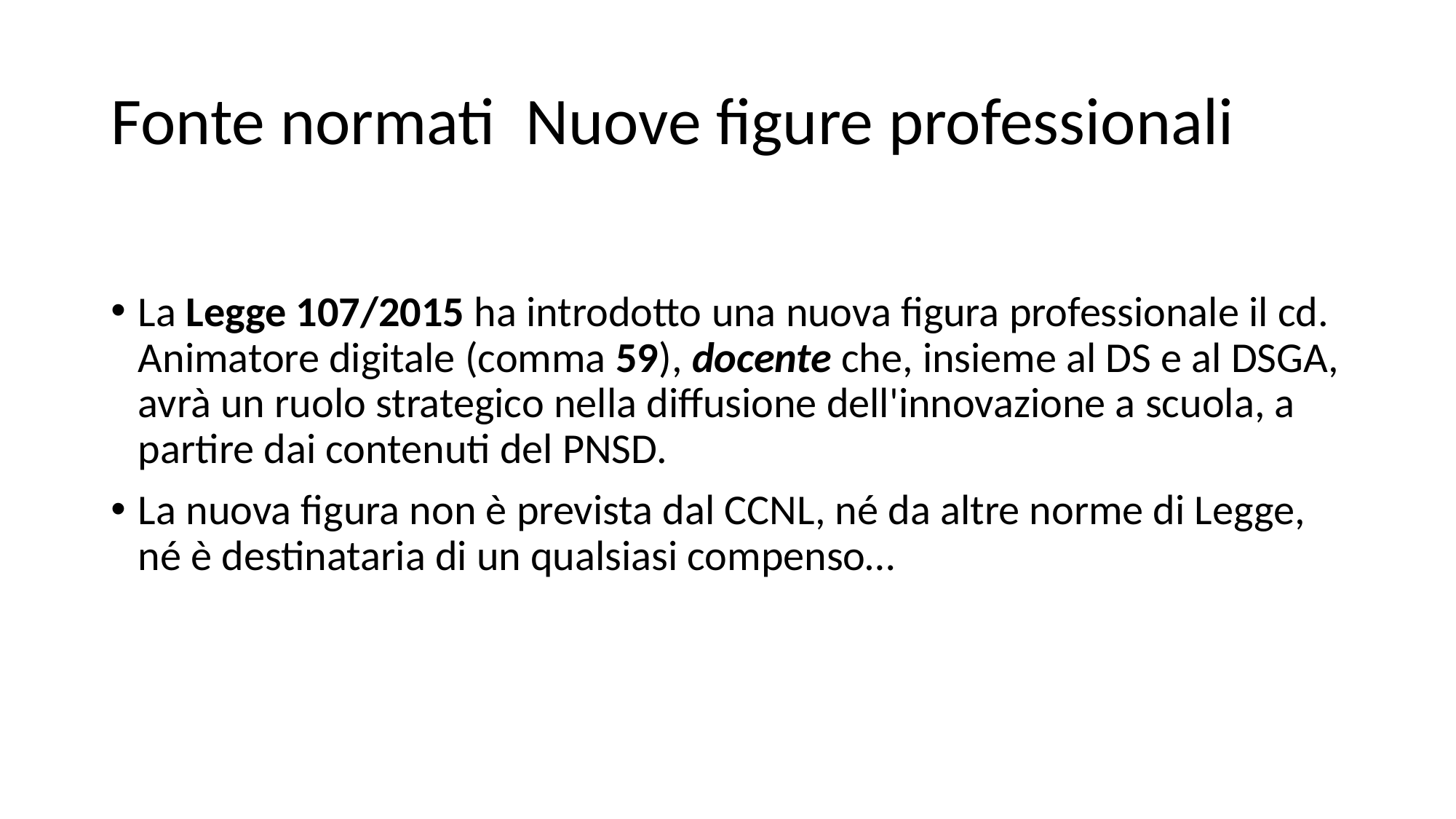

# Fonte normati  Nuove figure professionali

La Legge 107/2015 ha introdotto una nuova figura professionale il cd. Animatore digitale (comma 59), docente che, insieme al DS e al DSGA, avrà un ruolo strategico nella diffusione dell'innovazione a scuola, a partire dai contenuti del PNSD.
La nuova figura non è prevista dal CCNL, né da altre norme di Legge, né è destinataria di un qualsiasi compenso…